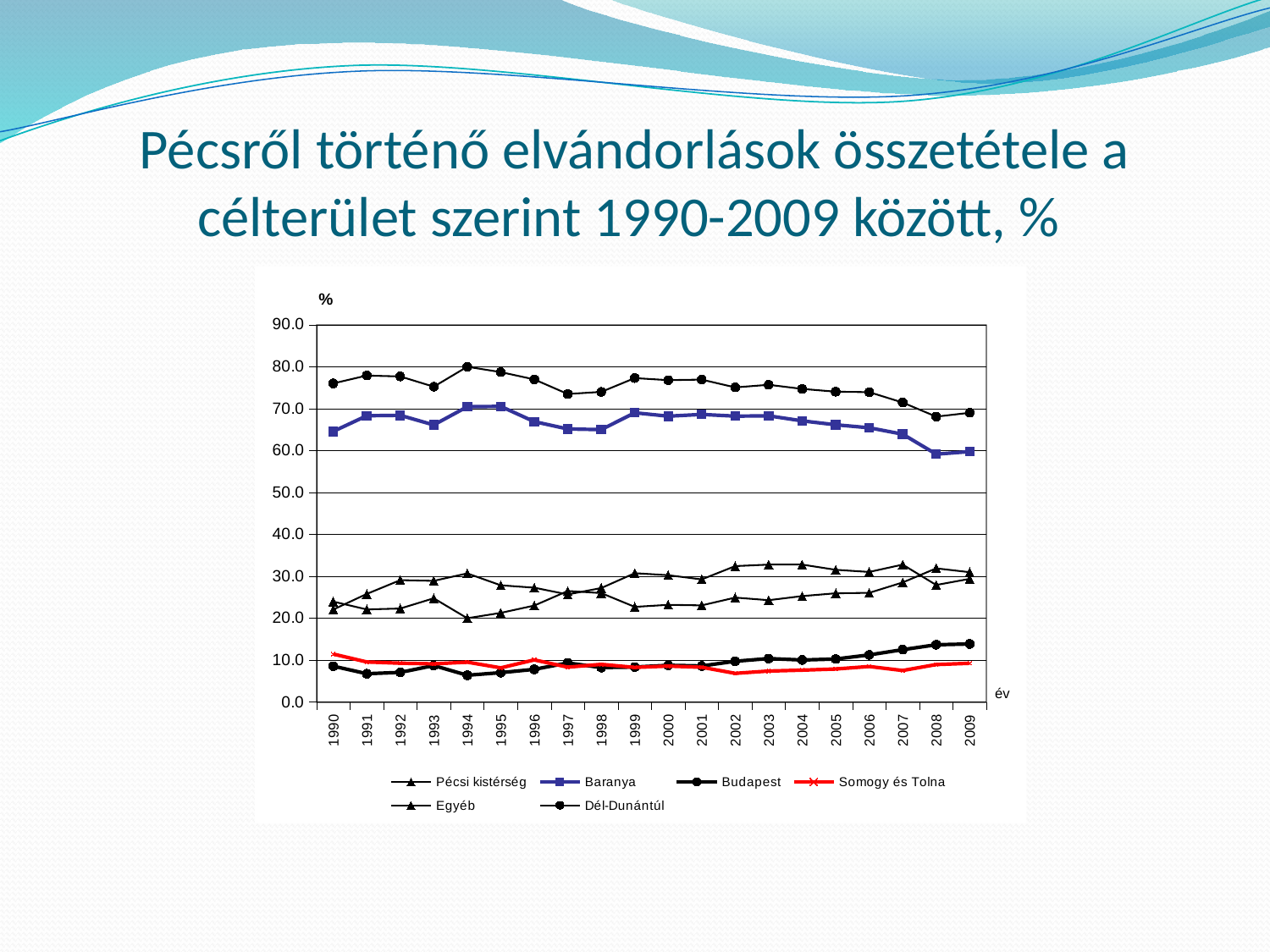

# Pécsről történő elvándorlások összetétele a célterület szerint 1990-2009 között, %

### Chart

| Category | Pécsi kistérség | Baranya | Budapest | Somogy és Tolna | Egyéb | Dél-Dunántúl |
|---|---|---|---|---|---|---|
| 1990 | 22.080745341614897 | 64.56521739130437 | 8.571428571428571 | 11.459627329192546 | 23.975155279503095 | 76.02484472049686 |
| 1991 | 25.795531482735253 | 68.31415030467163 | 6.770480704129993 | 9.580230196343946 | 22.105619498984428 | 77.89438050101558 |
| 1992 | 29.092805005213773 | 68.40458811261732 | 7.0907194994786265 | 9.280500521376434 | 22.314911366006278 | 77.68508863399366 |
| 1993 | 28.91942535915053 | 66.11492816989382 | 8.713304184884448 | 9.119300437226736 | 24.76577139287944 | 75.23422860712058 |
| 1994 | 30.701025214740923 | 70.46273205874199 | 6.400665004156279 | 9.531726239955667 | 20.005541701302285 | 79.99445829869772 |
| 1995 | 27.856496834488986 | 70.54567380162797 | 7.024419656315941 | 8.170033162496232 | 21.284293035875777 | 78.71570696412421 |
| 1996 | 27.291666666666664 | 66.90972222222223 | 7.812499999999997 | 10.069444444444454 | 23.02083333333331 | 76.97916666666667 |
| 1997 | 25.674740484429066 | 65.15570934256046 | 9.342560553633225 | 8.33910034602076 | 26.50519031141869 | 73.49480968858133 |
| 1998 | 27.200265692460977 | 64.99501826635668 | 8.23646629026902 | 9.00033211557622 | 26.004649618067077 | 73.99535038193292 |
| 1999 | 30.74404761904762 | 69.01785714285714 | 8.363095238095248 | 8.273809523809524 | 22.7083333333333 | 77.29166666666671 |
| 2000 | 30.265973708346074 | 68.20544176092933 | 8.774075206358912 | 8.590645062671966 | 23.203913176398654 | 76.79608682360131 |
| 2001 | 29.271317829457367 | 68.6201550387596 | 8.62015503875969 | 8.31007751937985 | 23.069767441860463 | 76.93023255813951 |
| 2002 | 32.436260623229444 | 68.21529745042487 | 9.745042492917845 | 6.855524079320109 | 24.929178470254957 | 75.07082152974505 |
| 2003 | 32.79695728496199 | 68.28554710356926 | 10.38619075482739 | 7.401989467524871 | 24.312463428905794 | 75.68753657109416 |
| 2004 | 32.78945716975209 | 67.08503294634447 | 10.04079071226859 | 7.624725447128957 | 25.290241606526504 | 74.70975839347341 |
| 2005 | 31.560283687943244 | 66.15087040618945 | 10.283687943262414 | 7.898130238555765 | 25.950999355254684 | 74.04900064474538 |
| 2006 | 31.03762135922329 | 65.4429611650486 | 11.25606796116505 | 8.495145631067972 | 26.061893203883496 | 73.93810679611651 |
| 2007 | 32.800000000000004 | 63.914285714285704 | 12.514285714285714 | 7.542857142857143 | 28.54285714285714 | 71.45714285714286 |
| 2008 | 27.927363807138374 | 59.142141515341244 | 13.681903569192237 | 8.954289292423304 | 31.90356919223543 | 68.09643080776448 |
| 2009 | 29.39759036144579 | 59.759036144578346 | 13.87263339070569 | 9.259896729776253 | 30.98106712564544 | 69.01893287435448 |